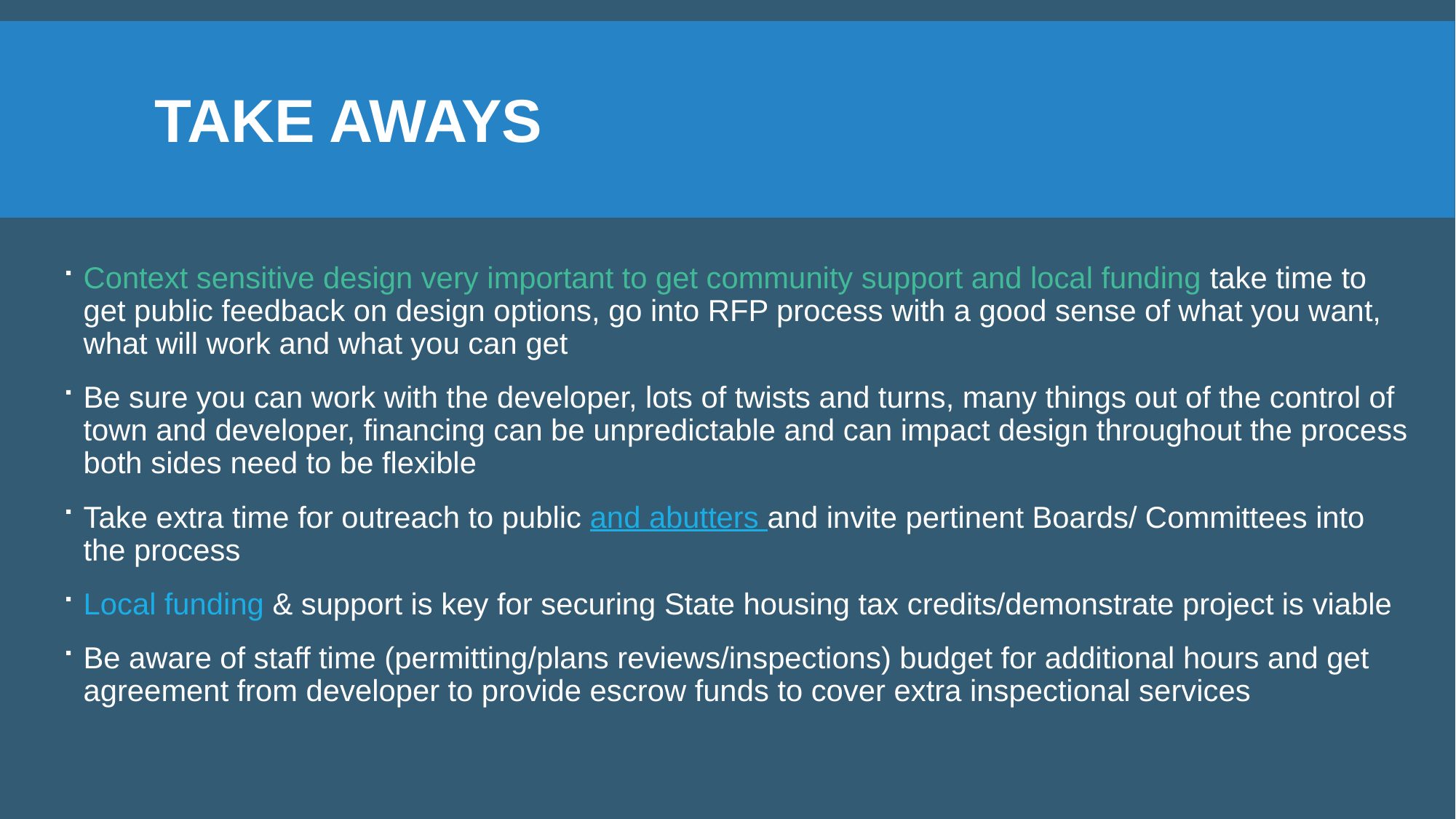

# Take Aways
Context sensitive design very important to get community support and local funding take time to get public feedback on design options, go into RFP process with a good sense of what you want, what will work and what you can get
Be sure you can work with the developer, lots of twists and turns, many things out of the control of town and developer, financing can be unpredictable and can impact design throughout the process both sides need to be flexible
Take extra time for outreach to public and abutters and invite pertinent Boards/ Committees into the process
Local funding & support is key for securing State housing tax credits/demonstrate project is viable
Be aware of staff time (permitting/plans reviews/inspections) budget for additional hours and get agreement from developer to provide escrow funds to cover extra inspectional services